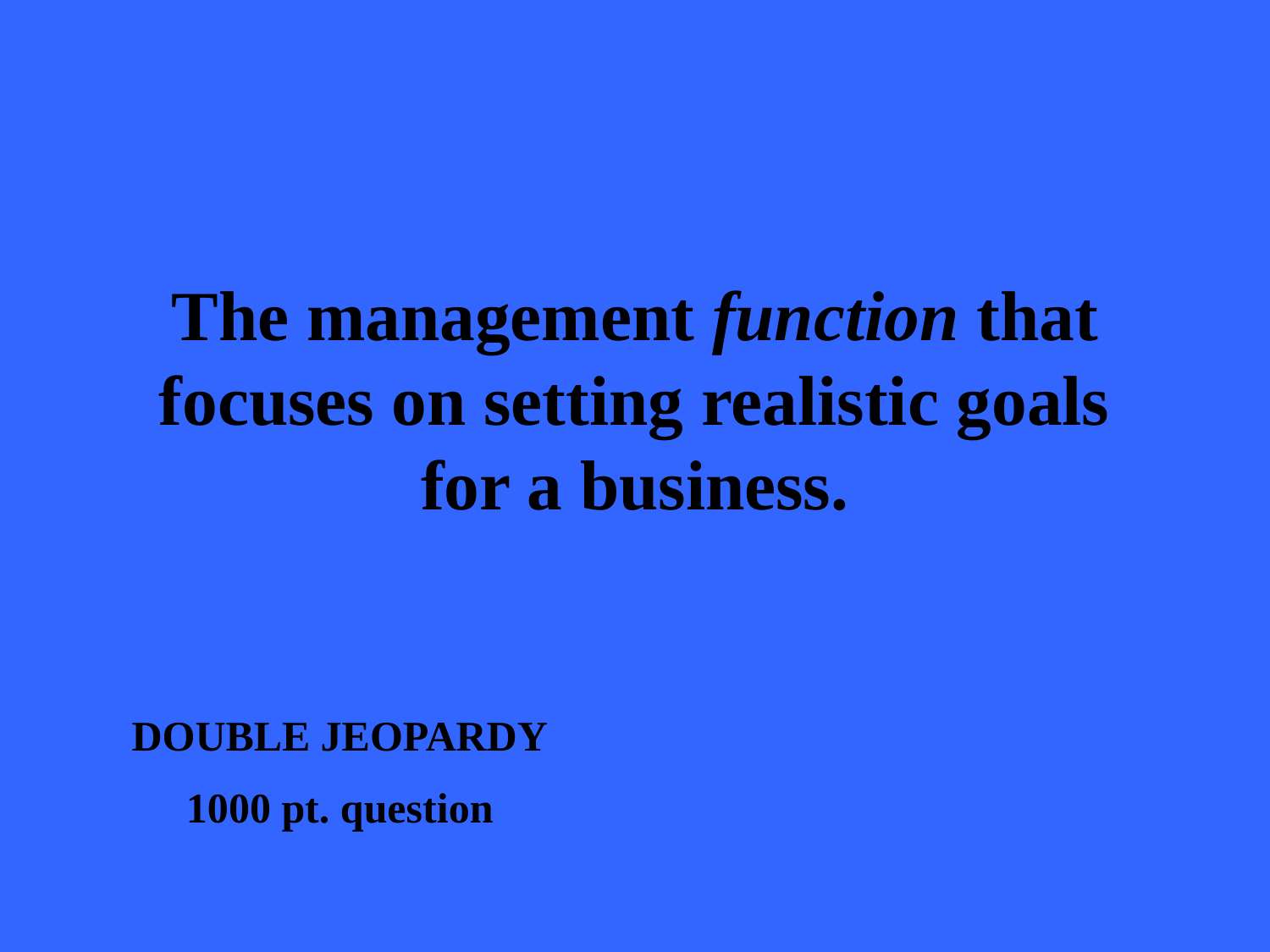

# The management function that focuses on setting realistic goals for a business.
DOUBLE JEOPARDY
1000 pt. question